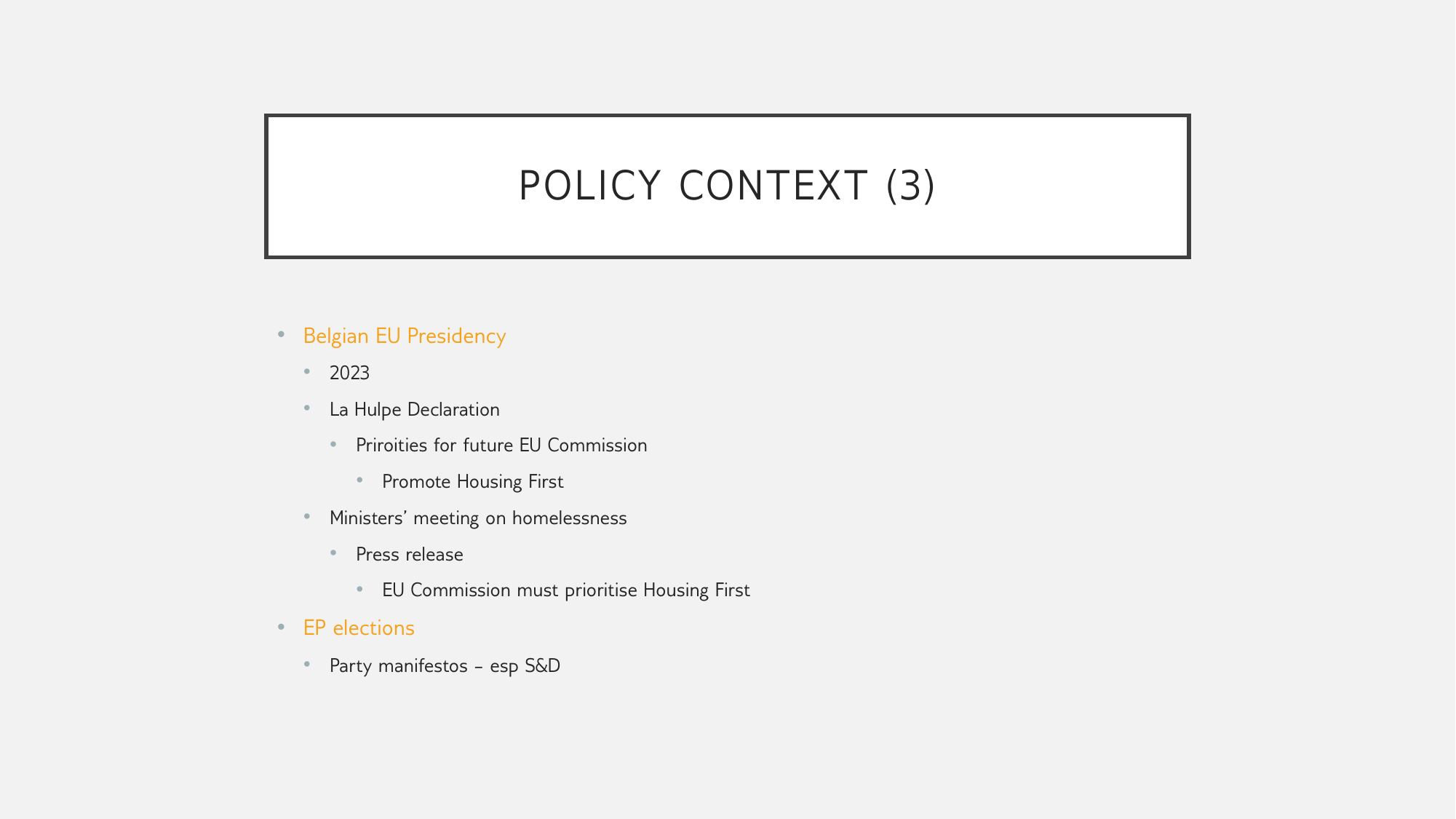

# Policy context (3)
Belgian EU Presidency
2023
La Hulpe Declaration
Priroities for future EU Commission
Promote Housing First
Ministers’ meeting on homelessness
Press release
EU Commission must prioritise Housing First
EP elections
Party manifestos – esp S&D